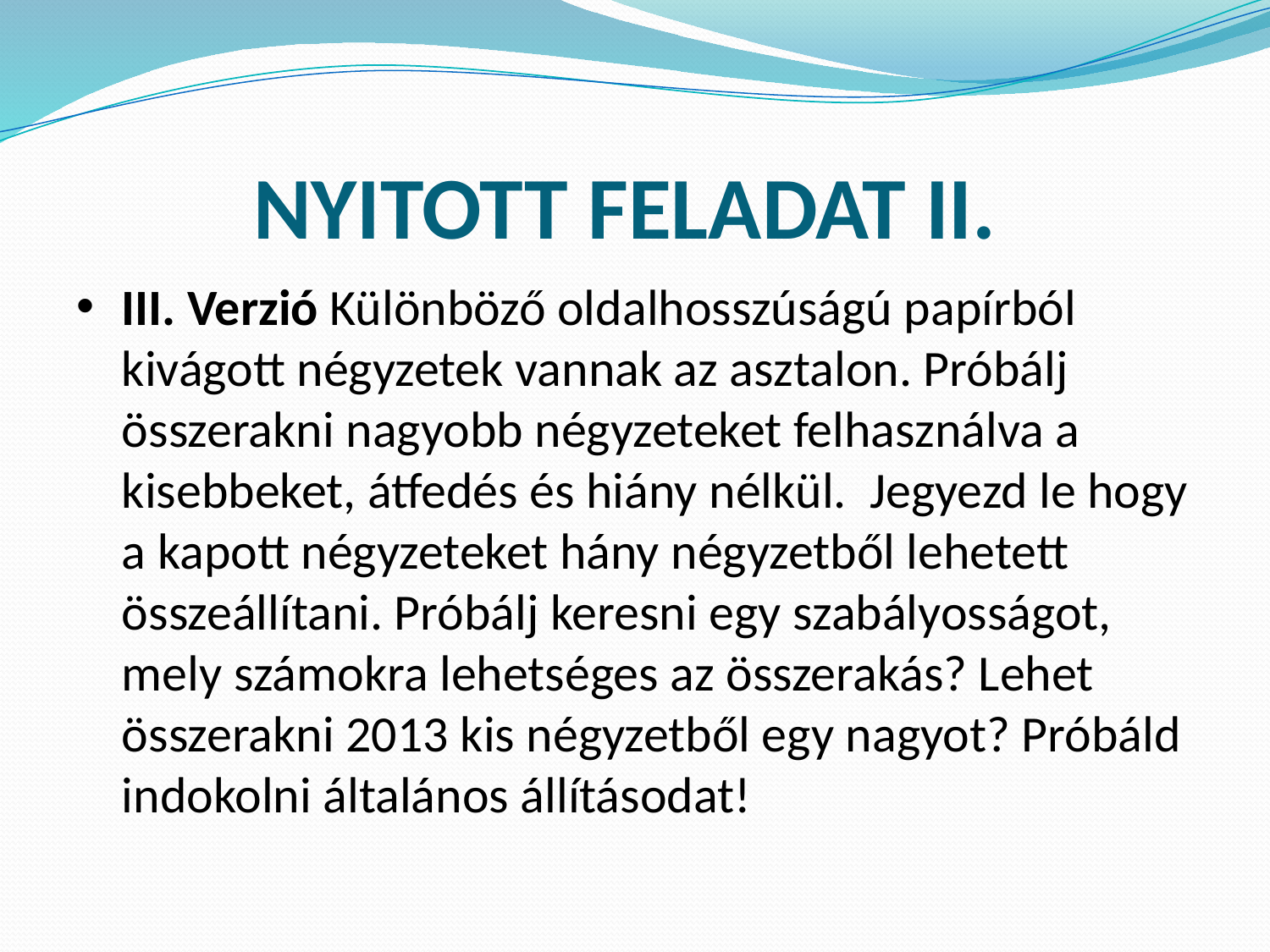

# NYITOTT FELADAT II.
III. Verzió Különböző oldalhosszúságú papírból kivágott négyzetek vannak az asztalon. Próbálj összerakni nagyobb négyzeteket felhasználva a kisebbeket, átfedés és hiány nélkül.  Jegyezd le hogy a kapott négyzeteket hány négyzetből lehetett összeállítani. Próbálj keresni egy szabályosságot, mely számokra lehetséges az összerakás? Lehet összerakni 2013 kis négyzetből egy nagyot? Próbáld indokolni általános állításodat!